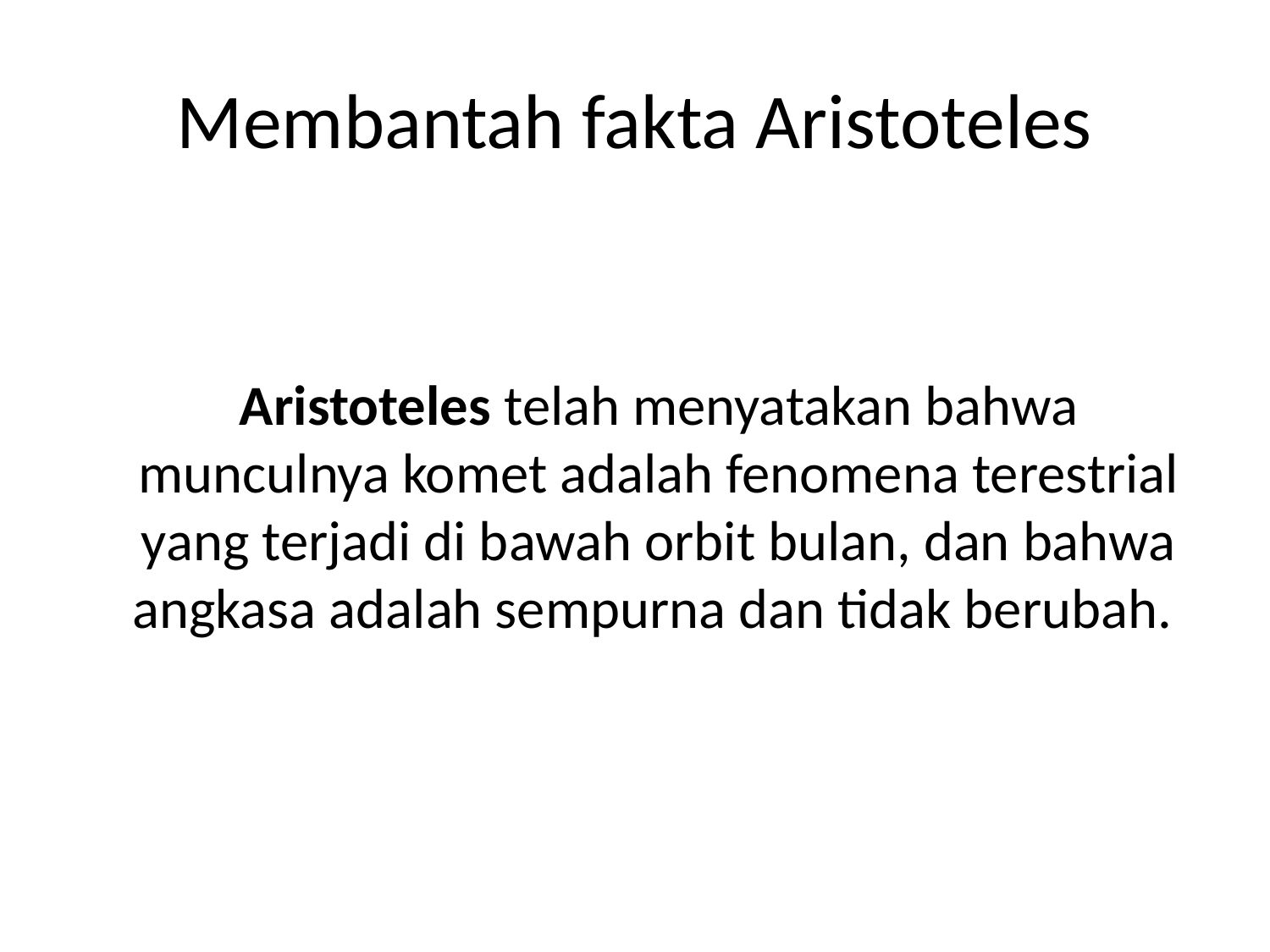

# Membantah fakta Aristoteles
	Aristoteles telah menyatakan bahwa munculnya komet adalah fenomena terestrial yang terjadi di bawah orbit bulan, dan bahwa angkasa adalah sempurna dan tidak berubah.